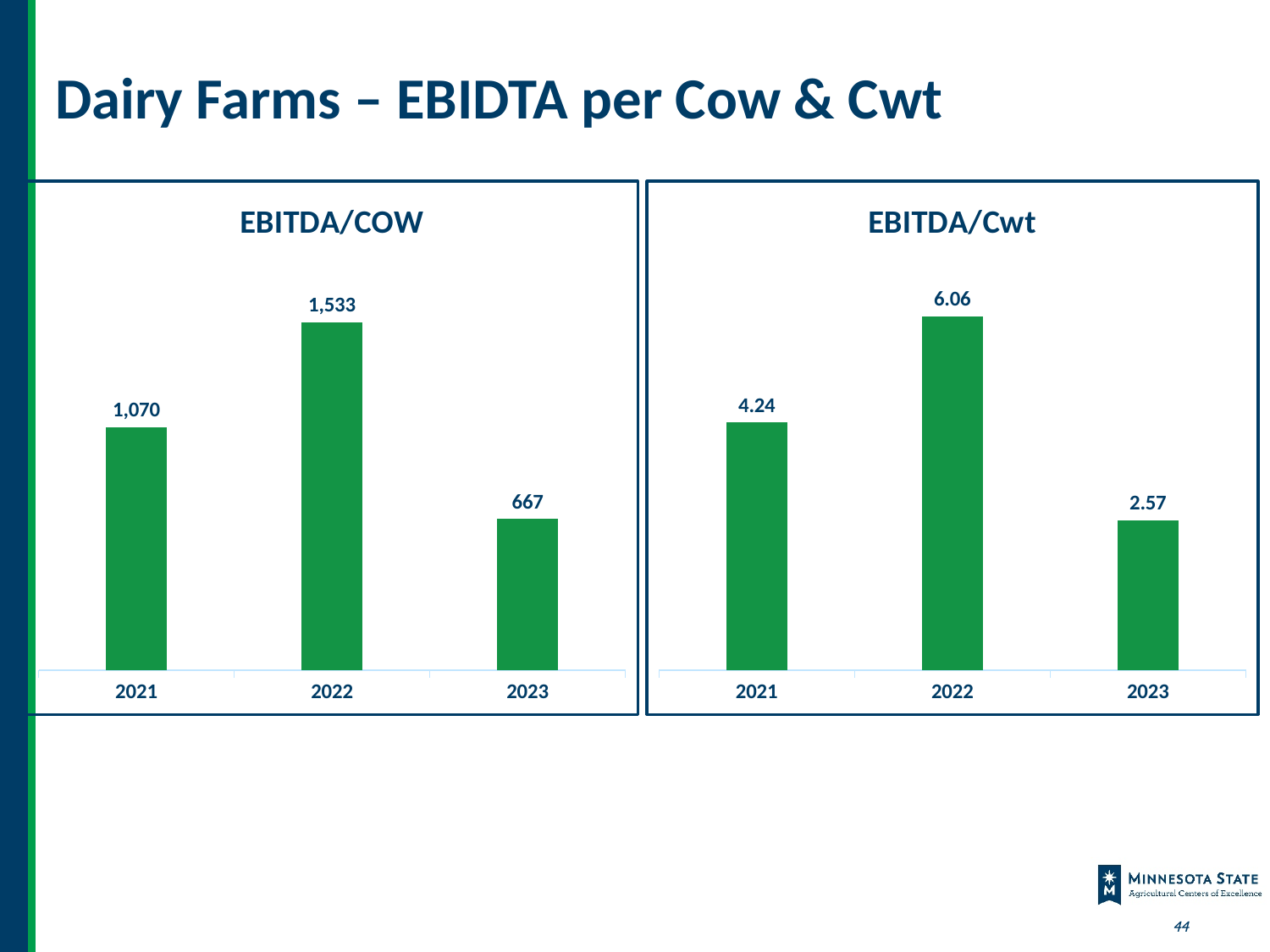

# Dairy Farms – EBIDTA per Cow & Cwt

### Chart:

| Category | EBITDA/COW |
|---|---|
| 2021 | 1069.87 |
| 2022 | 1533.44 |
| 2023 | 667.0 |

### Chart:

| Category | EBITDA/Cwt |
|---|---|
| 2021 | 4.24 |
| 2022 | 6.06 |
| 2023 | 2.57 |